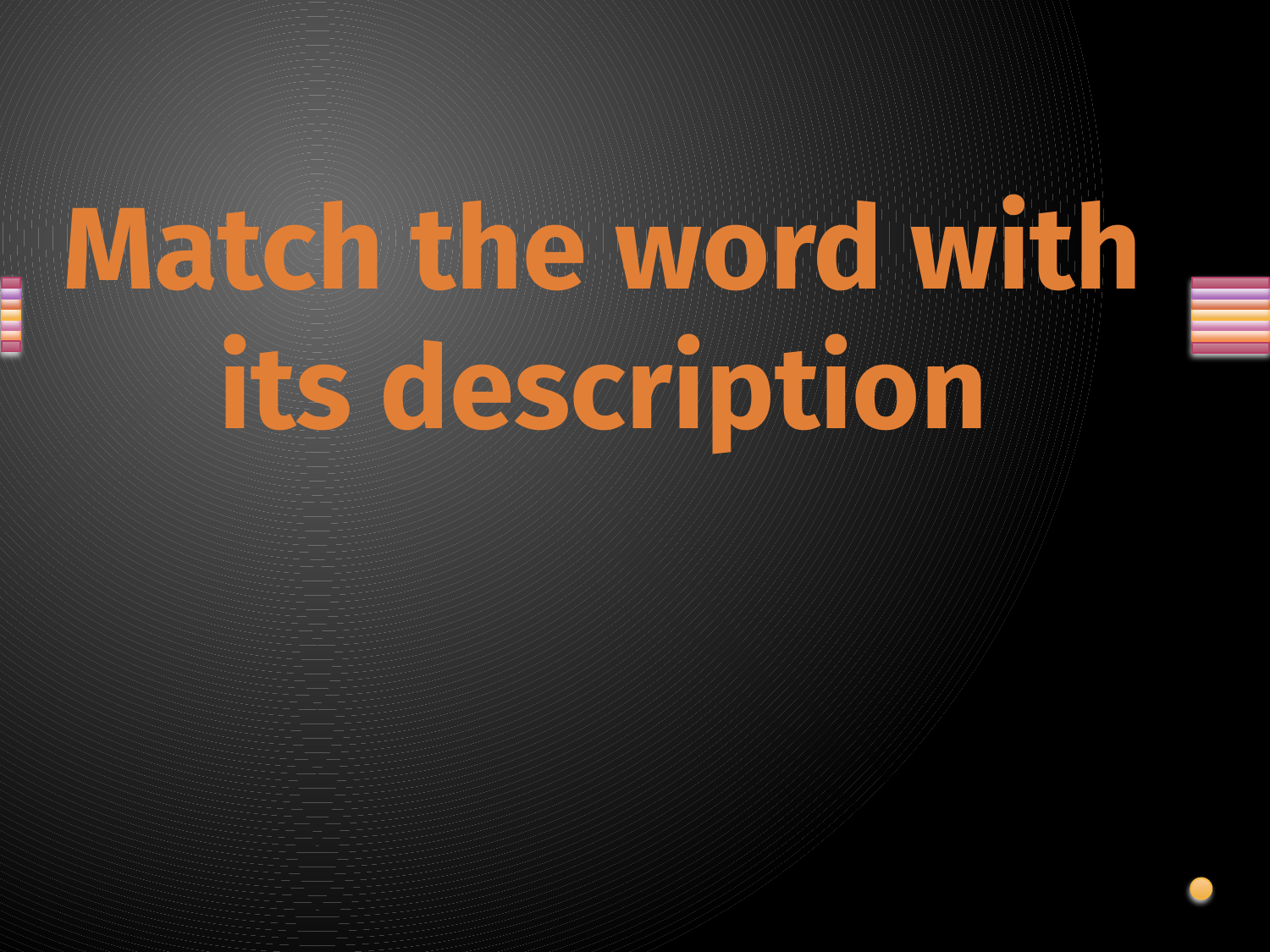

# Match the word with its description